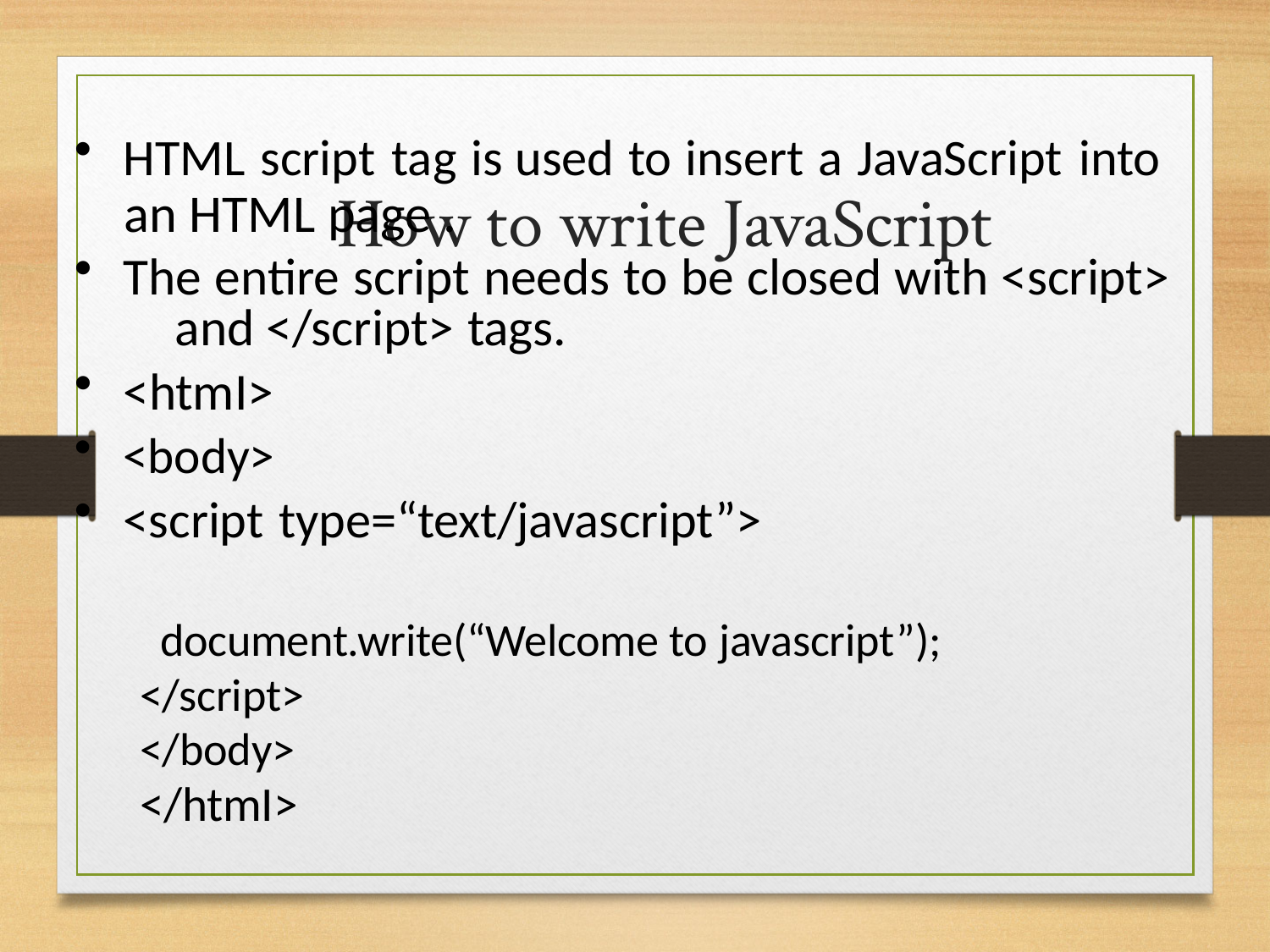

# How to write JavaScript
HTML script tag is used to insert a JavaScript into
an HTML page .
The entire script needs to be closed with <script> 	and </script> tags.
<htmI>
<body>
<script type=“text/javascript”>

document.write(“Welcome to javascript”);
</script>
</body>
</htmI>